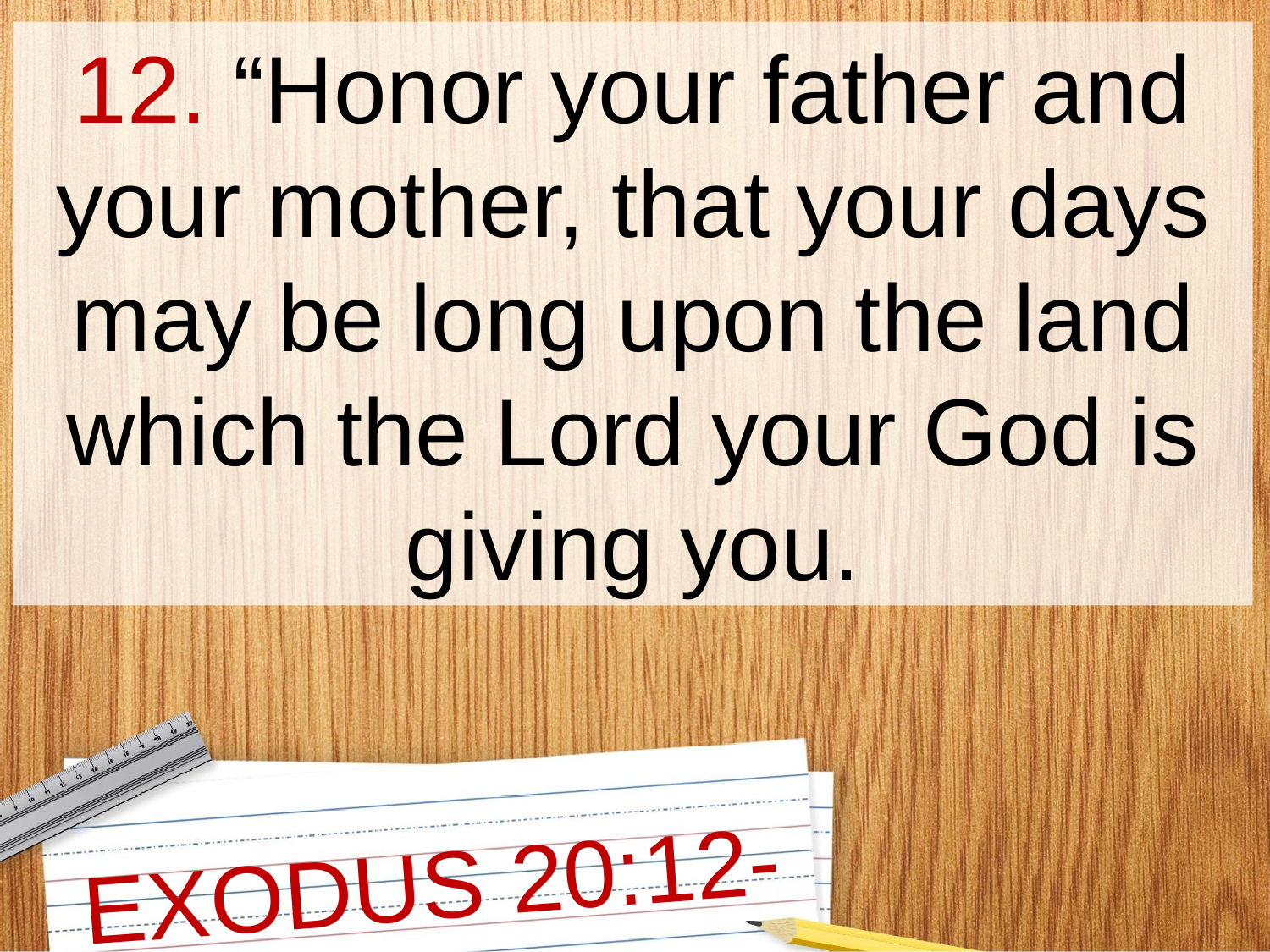

12. “Honor your father and your mother, that your days may be long upon the land which the Lord your God is giving you.
EXODUS 20:12-17